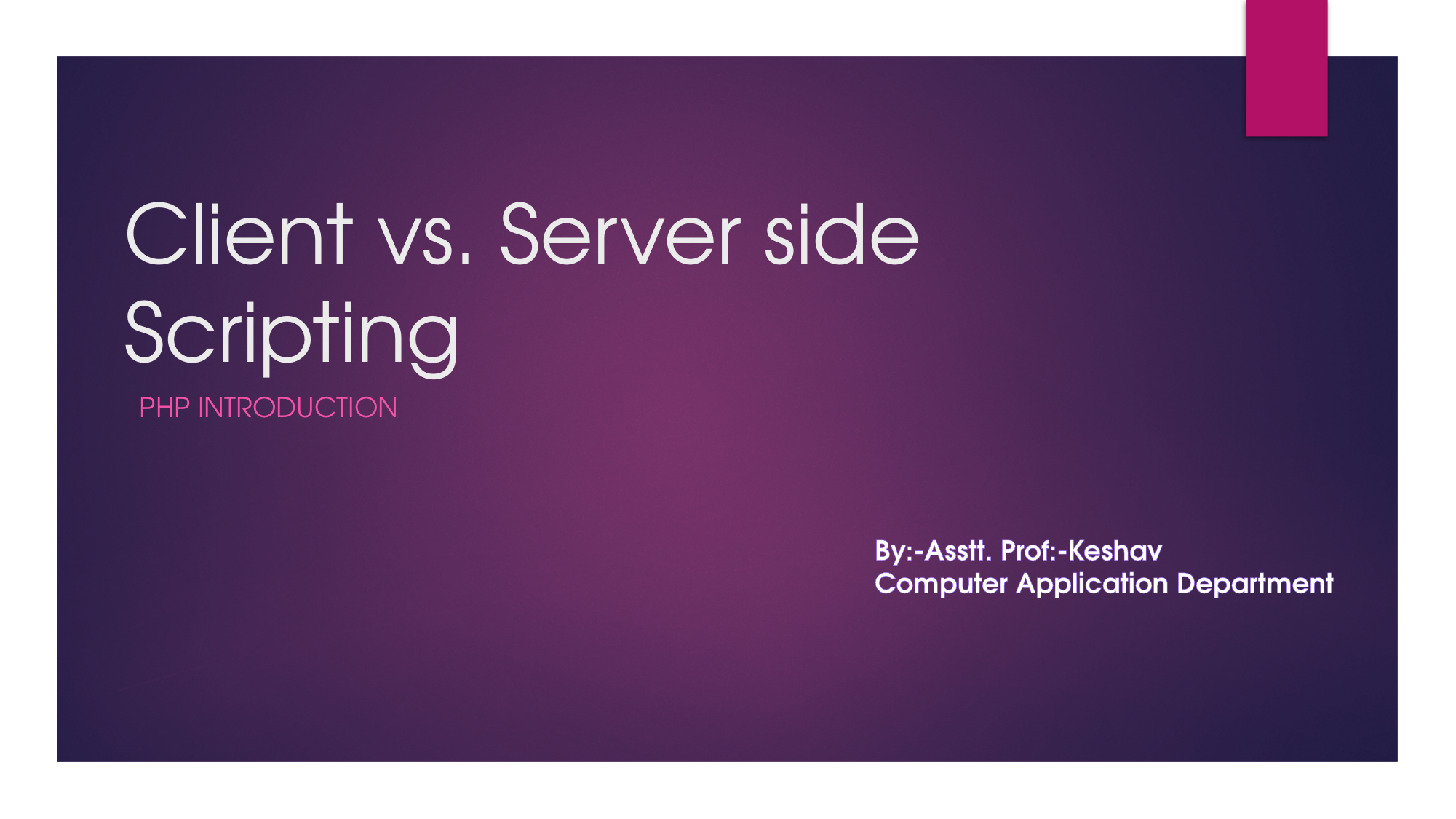

# Client vs. Server side Scripting
Php Introduction
By:-Asstt. Prof:-Keshav
Computer Application Department